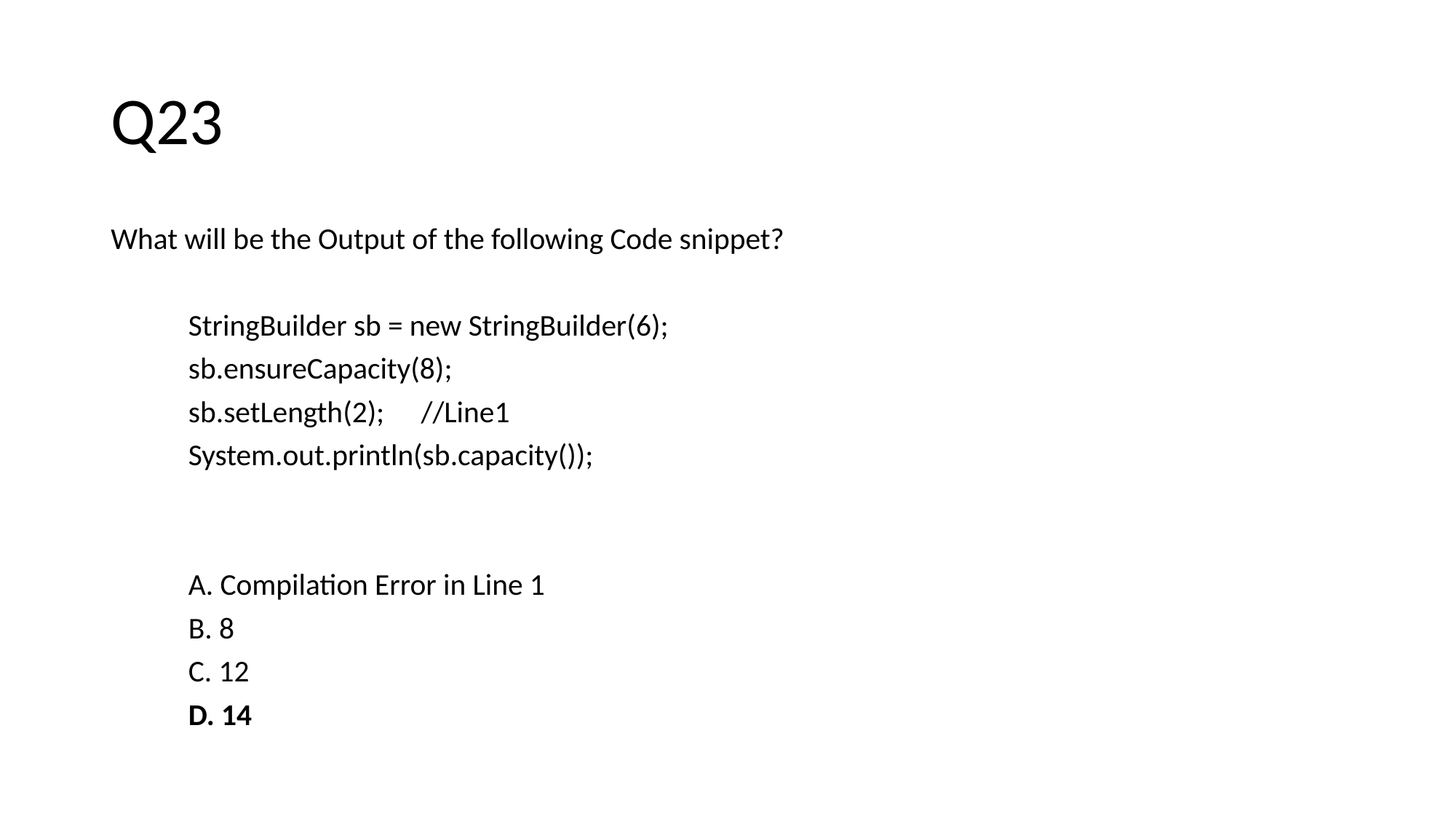

# Q23
What will be the Output of the following Code snippet?

	StringBuilder sb = new StringBuilder(6);
	sb.ensureCapacity(8);
	sb.setLength(2);	//Line1
	System.out.println(sb.capacity());

	A. Compilation Error in Line 1
	B. 8
	C. 12
	D. 14